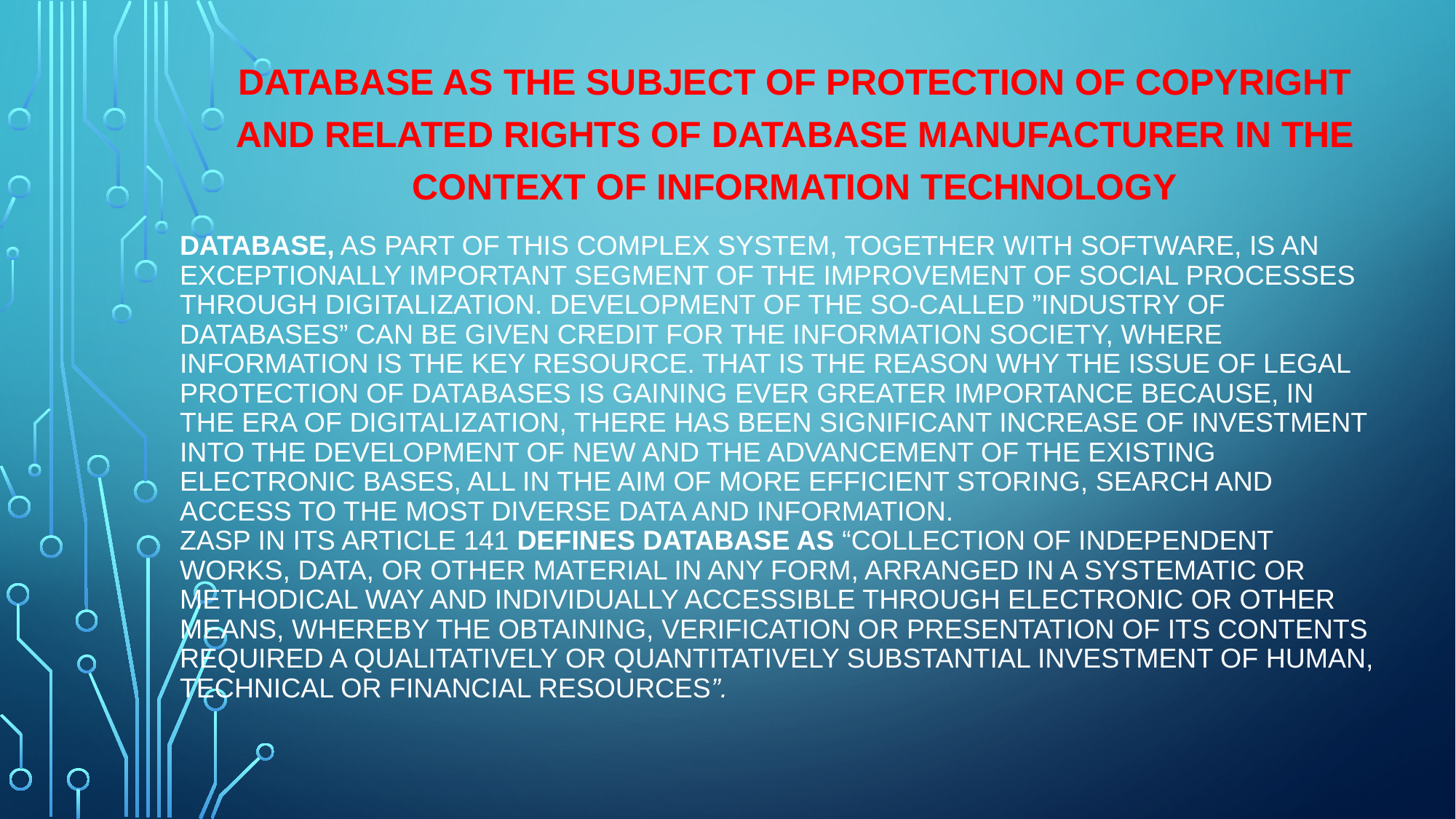

Database as the subject of protection of copyright and related rights of database manufacturer in the context of information technology

# Database, as part of this complex system, together with software, is an exceptionally important segment of the improvement of social processes through digitalization. Development of the so-called ”industry of databases” can be given credit for the information society, where information is the key resource. That is the reason why the issue of legal protection of databases is gaining ever greater importance because, in the era of digitalization, there has been significant increase of investment into the development of new and the advancement of the existing electronic bases, all in the aim of more efficient storing, search and access to the most diverse data and information. ZASP in its Article 141 defines database as “collection of independent works, data, or other material in any form, arranged in a systematic or methodical way and individually accessible through electronic or other means, whereby the obtaining, verification or presentation of its contents required a qualitatively or quantitatively substantial investment of human, technical or financial resources”.